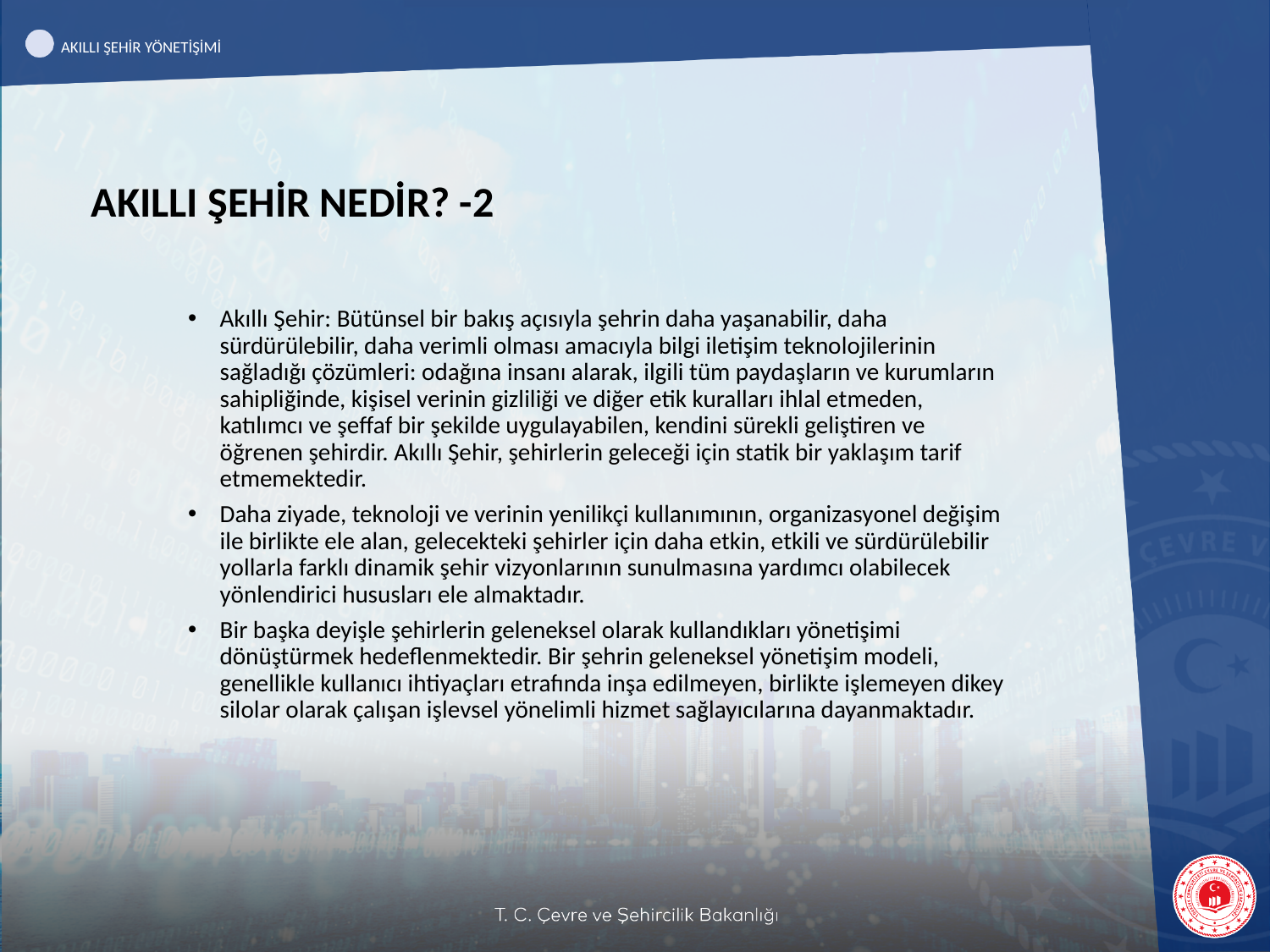

AKILLI ŞEHİR YÖNETİŞİMİ
AKILLI ŞEHİR NEDİR? -2
Akıllı Şehir: Bütünsel bir bakış açısıyla şehrin daha yaşanabilir, daha sürdürülebilir, daha verimli olması amacıyla bilgi iletişim teknolojilerinin sağladığı çözümleri: odağına insanı alarak, ilgili tüm paydaşların ve kurumların sahipliğinde, kişisel verinin gizliliği ve diğer etik kuralları ihlal etmeden, katılımcı ve şeffaf bir şekilde uygulayabilen, kendini sürekli geliştiren ve öğrenen şehirdir. Akıllı Şehir, şehirlerin geleceği için statik bir yaklaşım tarif etmemektedir.
Daha ziyade, teknoloji ve verinin yenilikçi kullanımının, organizasyonel değişim ile birlikte ele alan, gelecekteki şehirler için daha etkin, etkili ve sürdürülebilir yollarla farklı dinamik şehir vizyonlarının sunulmasına yardımcı olabilecek yönlendirici hususları ele almaktadır.
Bir başka deyişle şehirlerin geleneksel olarak kullandıkları yönetişimi dönüştürmek hedeflenmektedir. Bir şehrin geleneksel yönetişim modeli, genellikle kullanıcı ihtiyaçları etrafında inşa edilmeyen, birlikte işlemeyen dikey silolar olarak çalışan işlevsel yönelimli hizmet sağlayıcılarına dayanmaktadır.